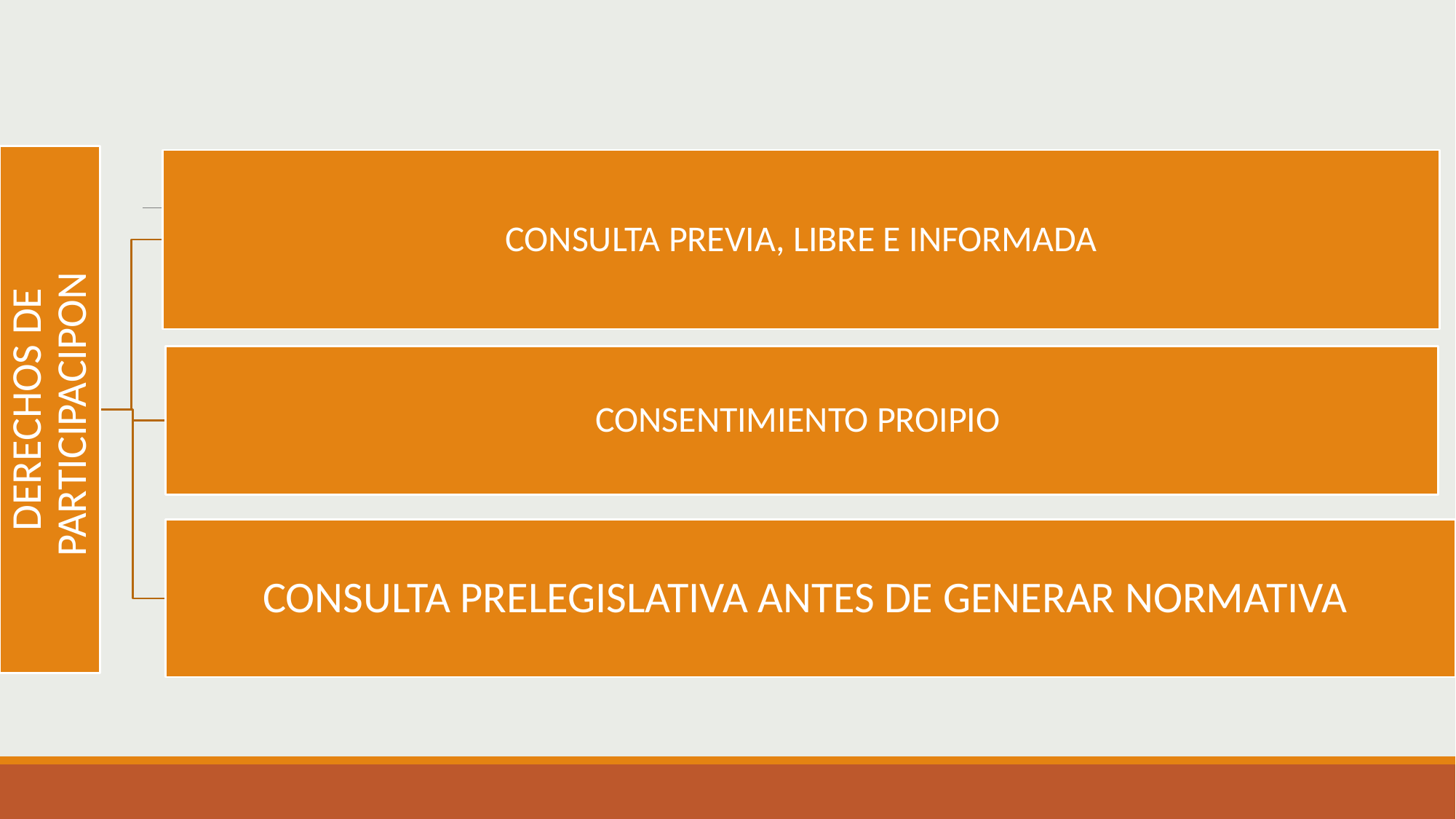

DERECHOS DE PARTICIPACIPON
CONSULTA PREVIA, LIBRE E INFORMADA
CONSENTIMIENTO PROIPIO
CONSULTA PRELEGISLATIVA ANTES DE GENERAR NORMATIVA